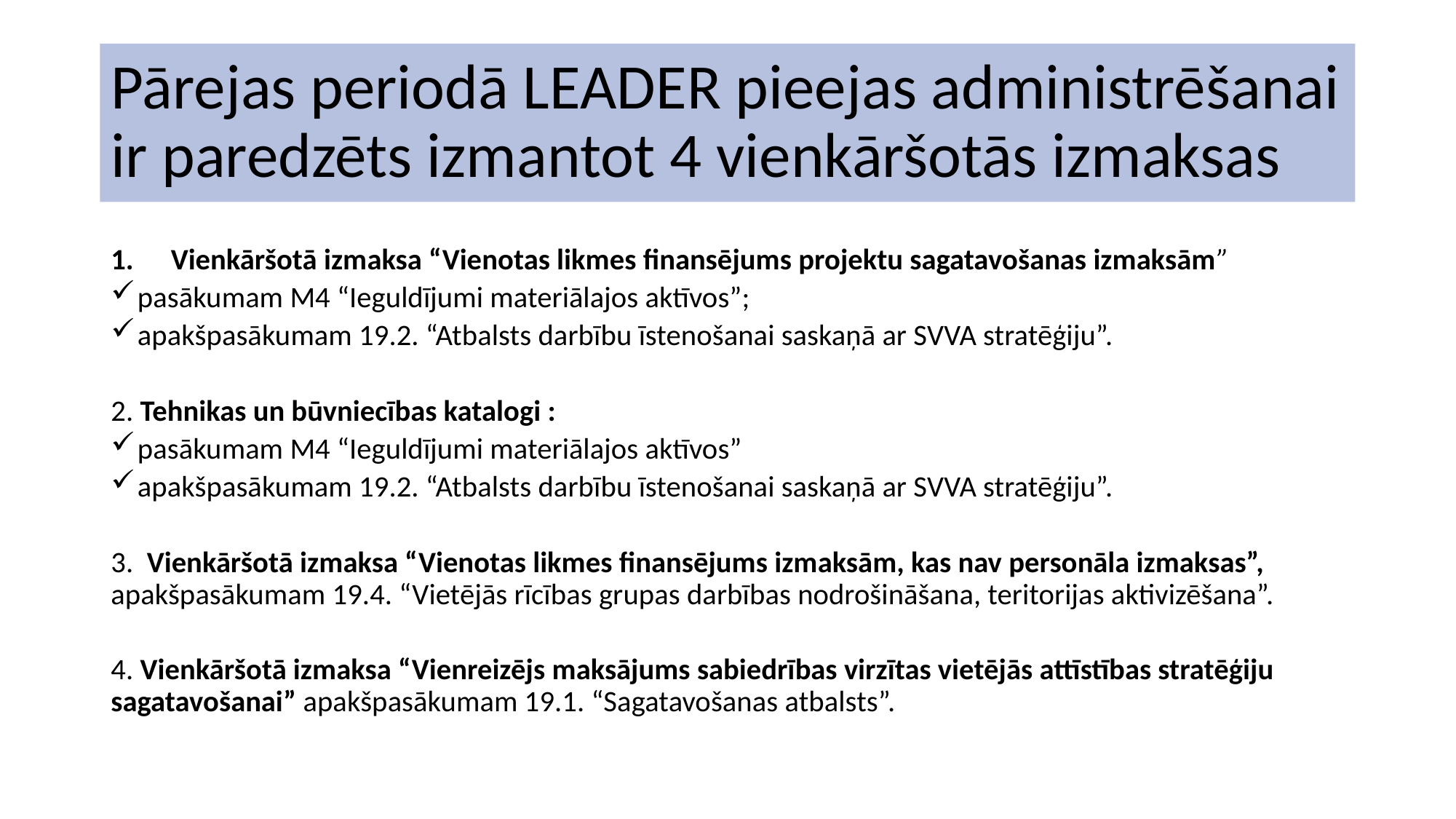

# Pārejas periodā LEADER pieejas administrēšanai ir paredzēts izmantot 4 vienkāršotās izmaksas
Vienkāršotā izmaksa “Vienotas likmes finansējums projektu sagatavošanas izmaksām”
pasākumam M4 “Ieguldījumi materiālajos aktīvos”;
apakšpasākumam 19.2. “Atbalsts darbību īstenošanai saskaņā ar SVVA stratēģiju”.

2. Tehnikas un būvniecības katalogi :
pasākumam M4 “Ieguldījumi materiālajos aktīvos”
apakšpasākumam 19.2. “Atbalsts darbību īstenošanai saskaņā ar SVVA stratēģiju”.

3.  Vienkāršotā izmaksa “Vienotas likmes finansējums izmaksām, kas nav personāla izmaksas”, apakšpasākumam 19.4. “Vietējās rīcības grupas darbības nodrošināšana, teritorijas aktivizēšana”.

4. Vienkāršotā izmaksa “Vienreizējs maksājums sabiedrības virzītas vietējās attīstības stratēģiju sagatavošanai” apakšpasākumam 19.1. “Sagatavošanas atbalsts”.